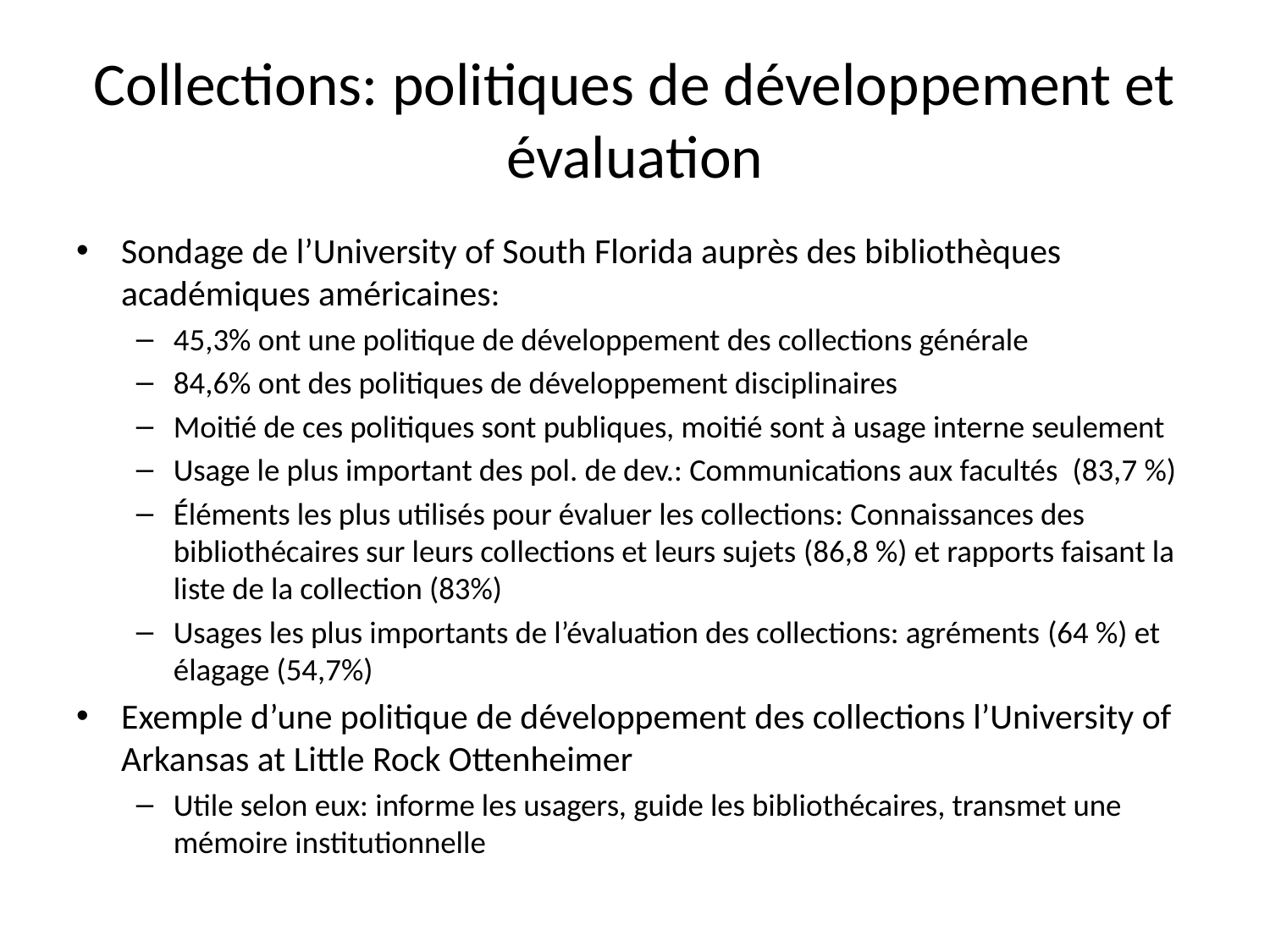

# Collections: politiques de développement et évaluation
Sondage de l’University of South Florida auprès des bibliothèques académiques américaines:
45,3% ont une politique de développement des collections générale
84,6% ont des politiques de développement disciplinaires
Moitié de ces politiques sont publiques, moitié sont à usage interne seulement
Usage le plus important des pol. de dev.: Communications aux facultés  (83,7 %)
Éléments les plus utilisés pour évaluer les collections: Connaissances des bibliothécaires sur leurs collections et leurs sujets (86,8 %) et rapports faisant la liste de la collection (83%)
Usages les plus importants de l’évaluation des collections: agréments (64 %) et élagage (54,7%)
Exemple d’une politique de développement des collections l’University of Arkansas at Little Rock Ottenheimer
Utile selon eux: informe les usagers, guide les bibliothécaires, transmet une mémoire institutionnelle